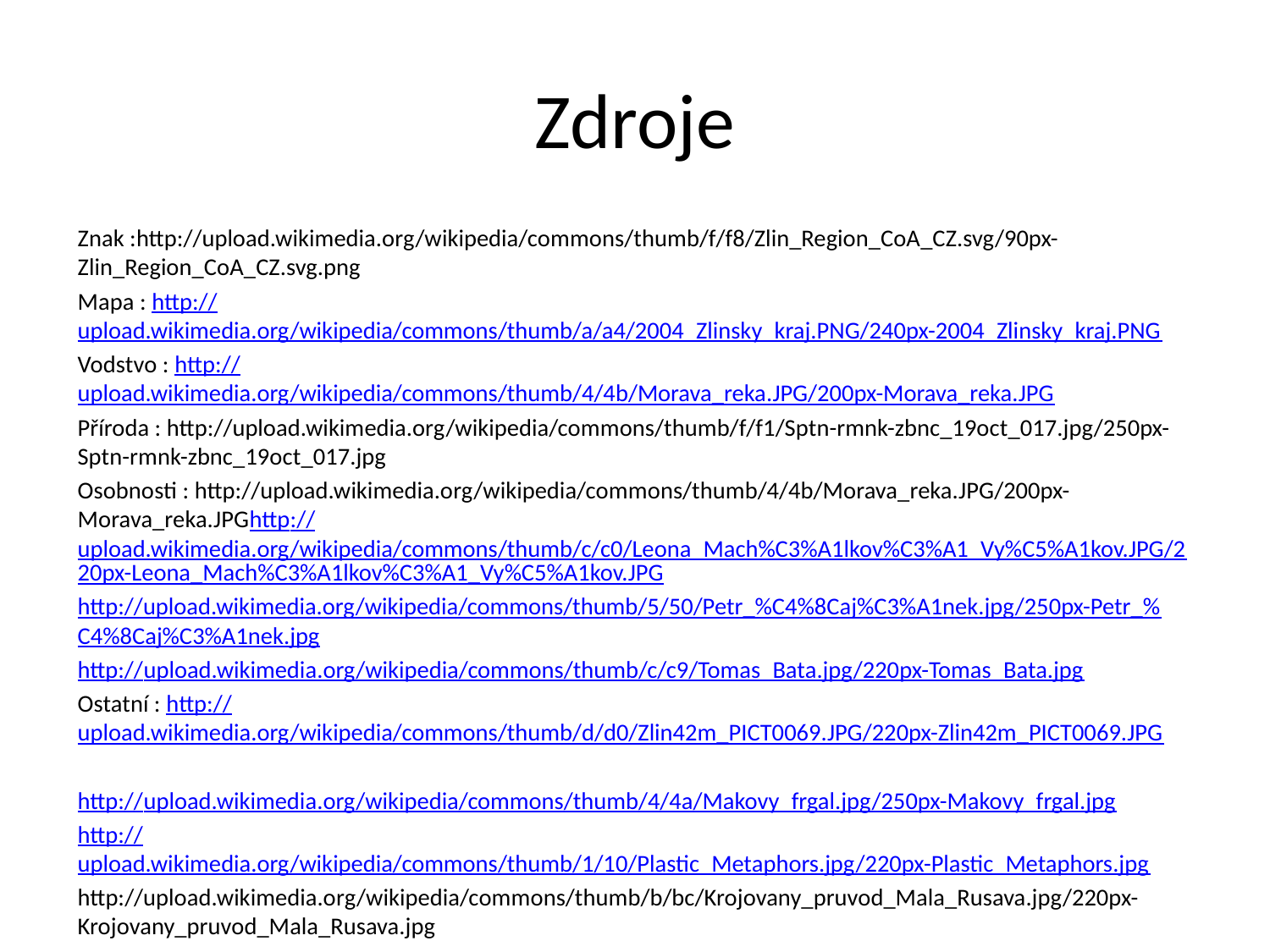

# Zdroje
Znak :http://upload.wikimedia.org/wikipedia/commons/thumb/f/f8/Zlin_Region_CoA_CZ.svg/90px-Zlin_Region_CoA_CZ.svg.png
Mapa : http://upload.wikimedia.org/wikipedia/commons/thumb/a/a4/2004_Zlinsky_kraj.PNG/240px-2004_Zlinsky_kraj.PNG
Vodstvo : http://upload.wikimedia.org/wikipedia/commons/thumb/4/4b/Morava_reka.JPG/200px-Morava_reka.JPG
Příroda : http://upload.wikimedia.org/wikipedia/commons/thumb/f/f1/Sptn-rmnk-zbnc_19oct_017.jpg/250px-Sptn-rmnk-zbnc_19oct_017.jpg
Osobnosti : http://upload.wikimedia.org/wikipedia/commons/thumb/4/4b/Morava_reka.JPG/200px-Morava_reka.JPGhttp://upload.wikimedia.org/wikipedia/commons/thumb/c/c0/Leona_Mach%C3%A1lkov%C3%A1_Vy%C5%A1kov.JPG/220px-Leona_Mach%C3%A1lkov%C3%A1_Vy%C5%A1kov.JPG
http://upload.wikimedia.org/wikipedia/commons/thumb/5/50/Petr_%C4%8Caj%C3%A1nek.jpg/250px-Petr_%C4%8Caj%C3%A1nek.jpg
http://upload.wikimedia.org/wikipedia/commons/thumb/c/c9/Tomas_Bata.jpg/220px-Tomas_Bata.jpg
Ostatní : http://upload.wikimedia.org/wikipedia/commons/thumb/d/d0/Zlin42m_PICT0069.JPG/220px-Zlin42m_PICT0069.JPG

http://upload.wikimedia.org/wikipedia/commons/thumb/4/4a/Makovy_frgal.jpg/250px-Makovy_frgal.jpg
http://upload.wikimedia.org/wikipedia/commons/thumb/1/10/Plastic_Metaphors.jpg/220px-Plastic_Metaphors.jpg
http://upload.wikimedia.org/wikipedia/commons/thumb/b/bc/Krojovany_pruvod_Mala_Rusava.jpg/220px-Krojovany_pruvod_Mala_Rusava.jpg